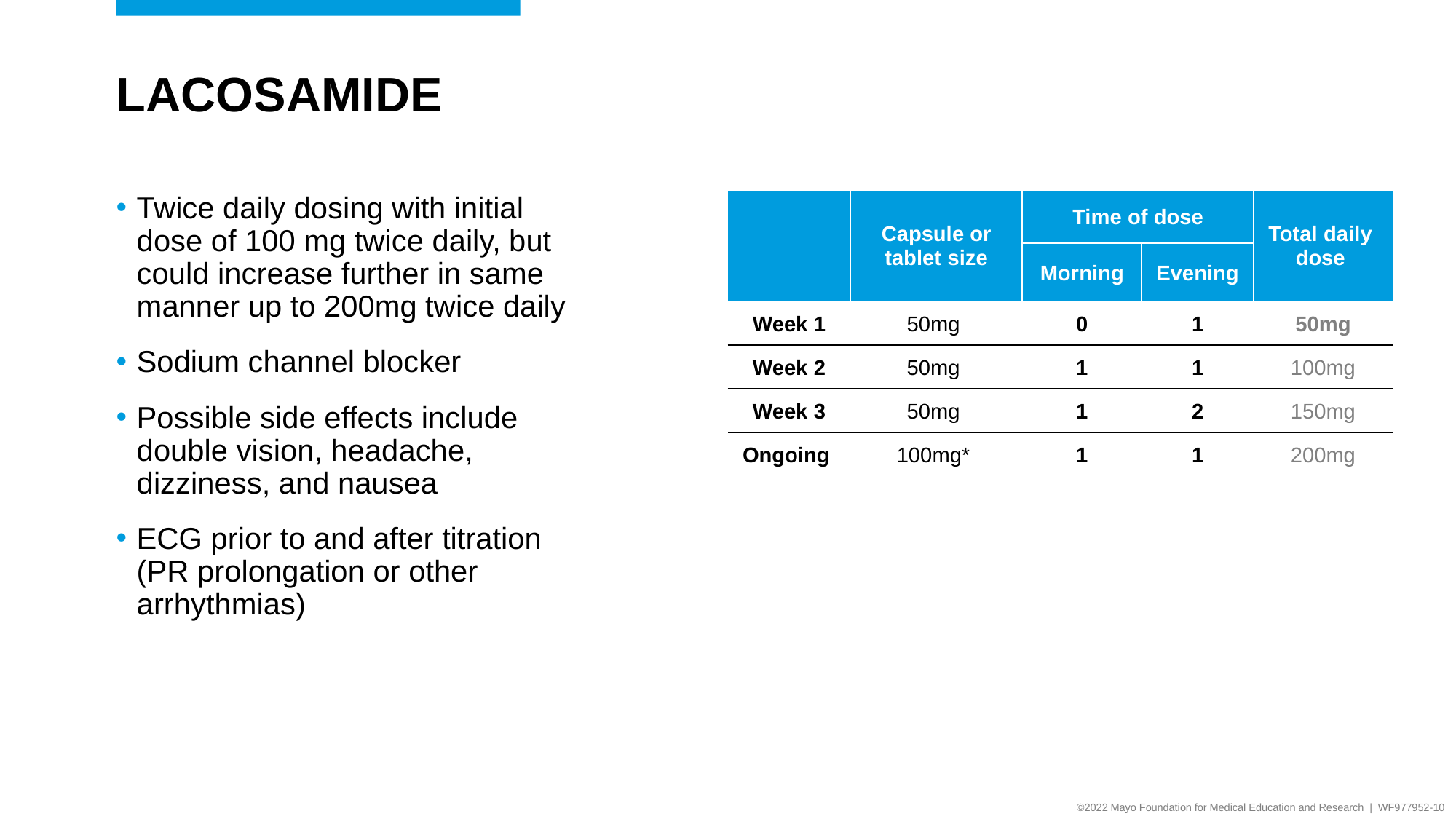

# Lacosamide
|  | Capsule or tablet size | Time of dose |  | Total daily dose |
| --- | --- | --- | --- | --- |
|  |  | Morning | Evening |  |
| Week 1 | 50mg | 0 | 1 | 50mg |
| Week 2 | 50mg | 1 | 1 | 100mg |
| Week 3 | 50mg | 1 | 2 | 150mg |
| Ongoing | 100mg\* | 1 | 1 | 200mg |
Twice daily dosing with initial dose of 100 mg twice daily, but could increase further in same manner up to 200mg twice daily
Sodium channel blocker
Possible side effects include double vision, headache, dizziness, and nausea
ECG prior to and after titration (PR prolongation or other arrhythmias)